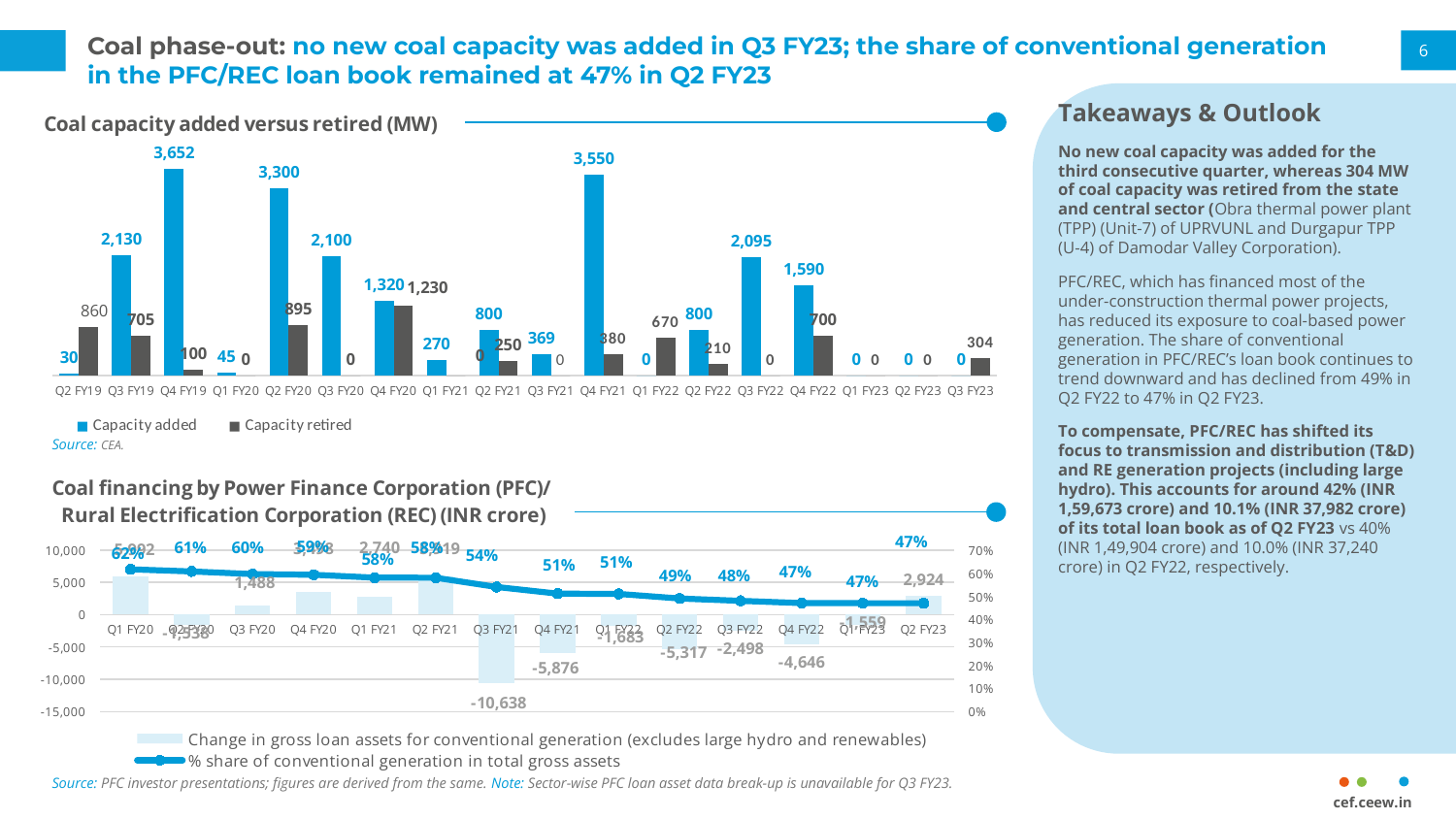

# Coal phase-out: no new coal capacity was added in Q3 FY23; the share of conventional generation in the PFC/REC loan book remained at 47% in Q2 FY23
6

Takeaways & Outlook
No new coal capacity was added for the third consecutive quarter, whereas 304 MW of coal capacity was retired from the state and central sector (Obra thermal power plant (TPP) (Unit-7) of UPRVUNL and Durgapur TPP (U-4) of Damodar Valley Corporation).
PFC/REC, which has financed most of the under-construction thermal power projects, has reduced its exposure to coal-based power generation. The share of conventional generation in PFC/REC’s loan book continues to trend downward and has declined from 49% in Q2 FY22 to 47% in Q2 FY23.
To compensate, PFC/REC has shifted its focus to transmission and distribution (T&D) and RE generation projects (including large hydro). This accounts for around 42% (INR 1,59,673 crore) and 10.1% (INR 37,982 crore) of its total loan book as of Q2 FY23 vs 40% (INR 1,49,904 crore) and 10.0% (INR 37,240 crore) in Q2 FY22, respectively.

### Chart: Coal capacity added versus retired (MW)

| Category | Capacity added | Capacity retired |
|---|---|---|
| Q2 FY19 | 30.0 | 860.0 |
| Q3 FY19 | 2129.755 | 705.0 |
| Q4 FY19 | 3652.0 | 100.0 |
| Q1 FY20 | 45.0 | 0.0 |
| Q2 FY20 | 3300.0 | 895.0 |
| Q3 FY20 | 2100.0 | 0.0 |
| Q4 FY20 | 1320.0 | 1230.0 |
| Q1 FY21 | 270.0 | 0.0 |
| Q2 FY21 | 800.0 | 250.0 |
| Q3 FY21 | 369.0 | 0.0 |
| Q4 FY21 | 3550.0 | 380.0 |
| Q1 FY22 | 0.0 | 670.0 |
| Q2 FY22 | 800.0 | 210.0 |
| Q3 FY22 | 2095.0 | 0.0 |
| Q4 FY22 | 1590.0 | 700.0 |
| Q1 FY23 | 0.0 | 0.0 |
| Q2 FY23 | 0.0 | 0.0 |
| Q3 FY23 | 0.0 | 304.0 |
Source: CEA.

### Chart: Coal financing by Power Finance Corporation (PFC)/ Rural Electrification Corporation (REC) (INR crore)

| Category | Change in gross loan assets for conventional generation (excludes large hydro and renewables) | % share of conventional generation in total gross assets |
|---|---|---|
| Q1 FY20 | 5992.0 | 0.6164771011895115 |
| Q2 FY20 | -1538.0 | 0.6073067286027152 |
| Q3 FY20 | 1488.0 | 0.5959272847950736 |
| Q4 FY20 | 3498.0 | 0.5929595569464383 |
| Q1 FY21 | 2740.0 | 0.5803714066192139 |
| Q2 FY21 | 5919.0 | 0.58 |
| Q3 FY21 | -10638.0 | 0.54 |
| Q4 FY21 | -5876.0 | 0.5113075186570687 |
| Q1 FY22 | -1683.0 | 0.51 |
| Q2 FY22 | -5317.0 | 0.49 |
| Q3 FY22 | -2498.0 | 0.48 |
| Q4 FY22 | -4646.0 | 0.4701622737079073 |
| Q1 FY23 | -1559.0 | 0.46969631482552016 |
| Q2 FY23 | 2924.0 | 0.46969631482552016 |
Source: PFC investor presentations; figures are derived from the same. Note: Sector-wise PFC loan asset data break-up is unavailable for Q3 FY23.

cef.ceew.in